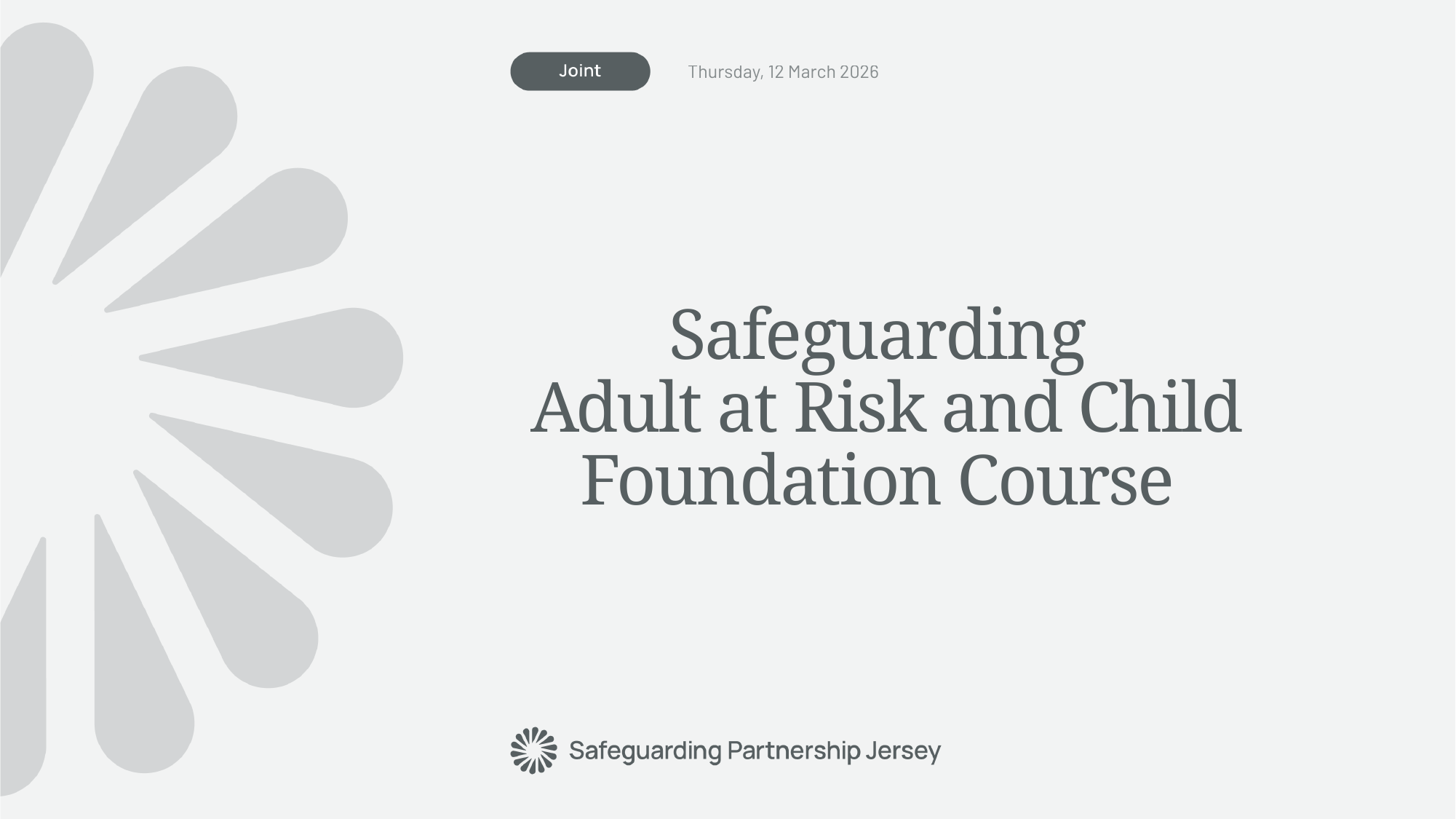

Thursday, 12 March 2026
# Safeguarding Adult at Risk and Child Foundation Course